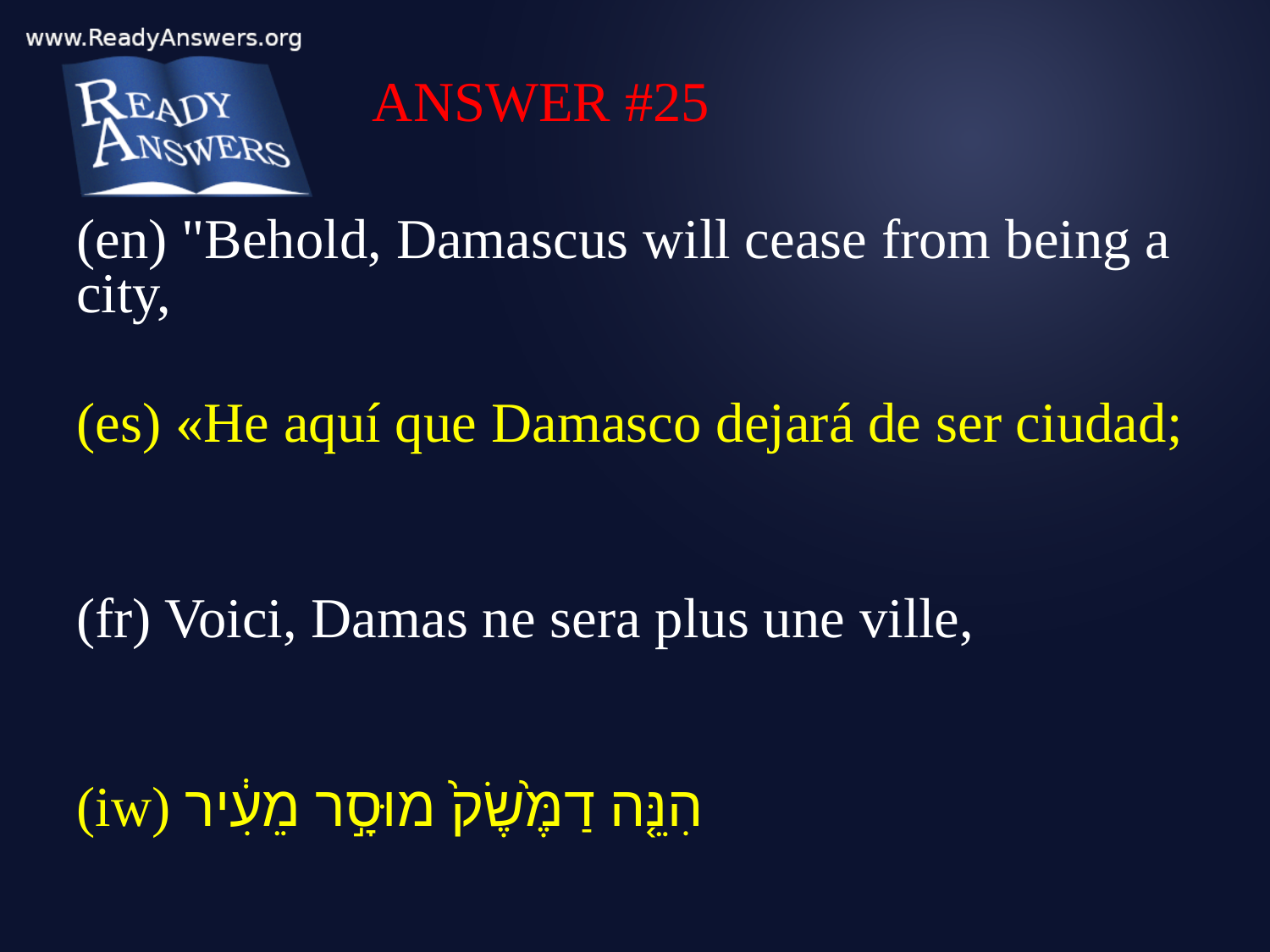

ANSWER #25
(en) "Behold, Damascus will cease from being a city,
(es) «He aquí que Damasco dejará de ser ciudad;
(fr) Voici, Damas ne sera plus une ville,
(iw) הִנֵּ֤ה דַמֶּ֙שֶׂק֙ מוּסָ֣ר מֵעִ֔יר